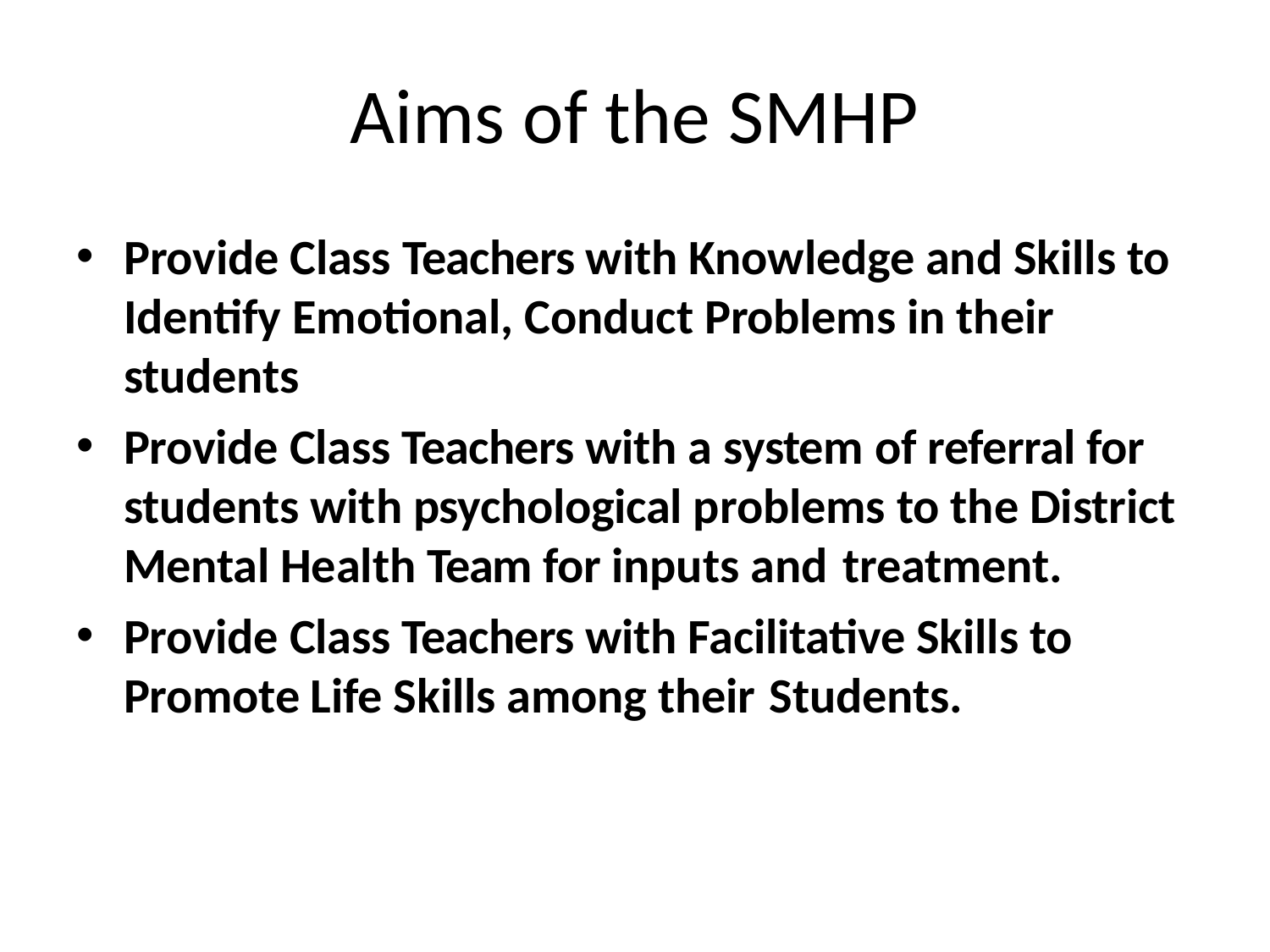

# Aims of the SMHP
Provide Class Teachers with Knowledge and Skills to  Identify Emotional, Conduct Problems in their  students
Provide Class Teachers with a system of referral for  students with psychological problems to the District  Mental Health Team for inputs and treatment.
Provide Class Teachers with Facilitative Skills to  Promote Life Skills among their Students.